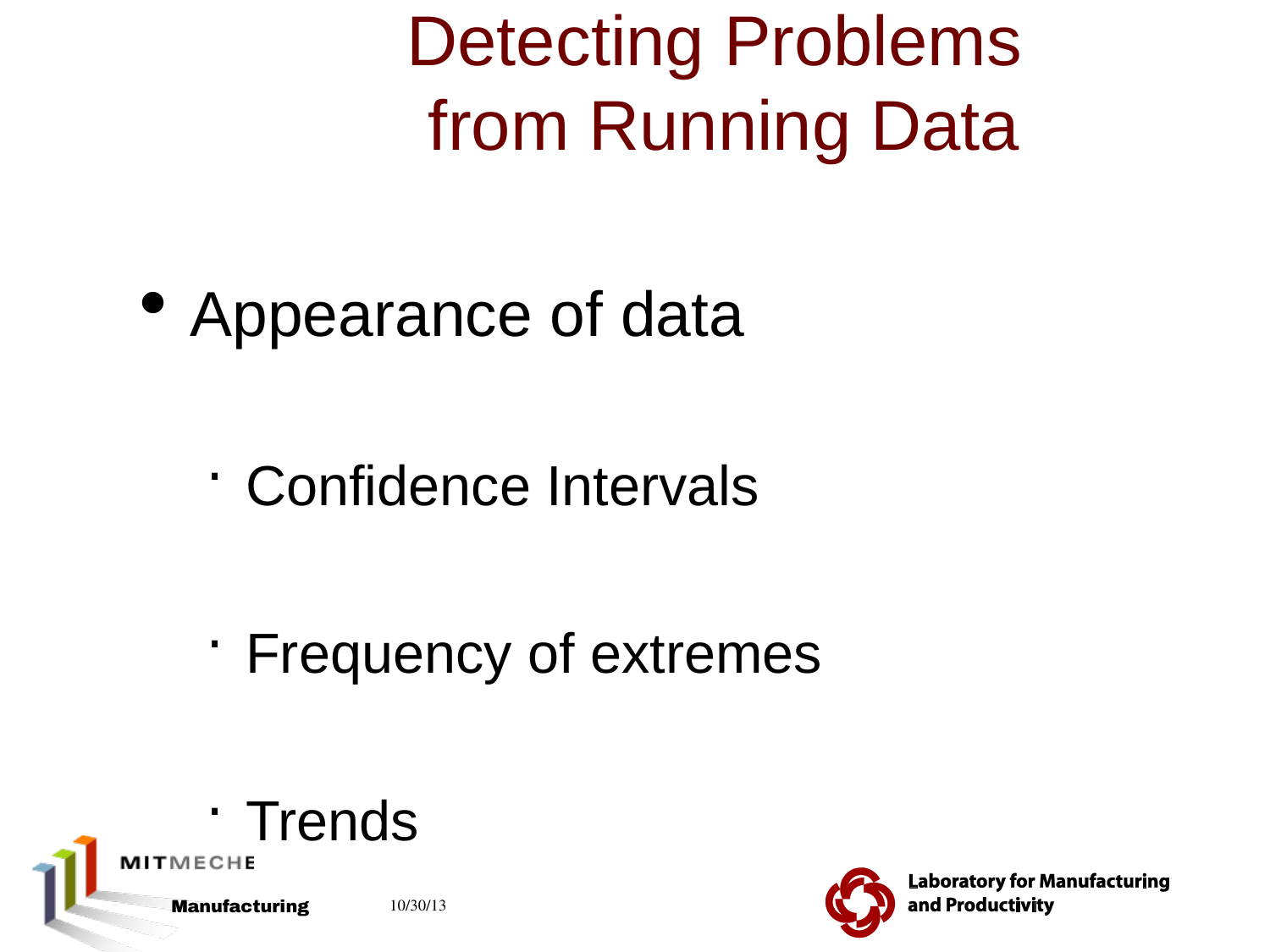

# Detecting Problems from Running Data
Appearance of data

Confidence Intervals

Frequency of extremes

Trends
2.810 Manufacturing Processes and Systems
10/30/13
65